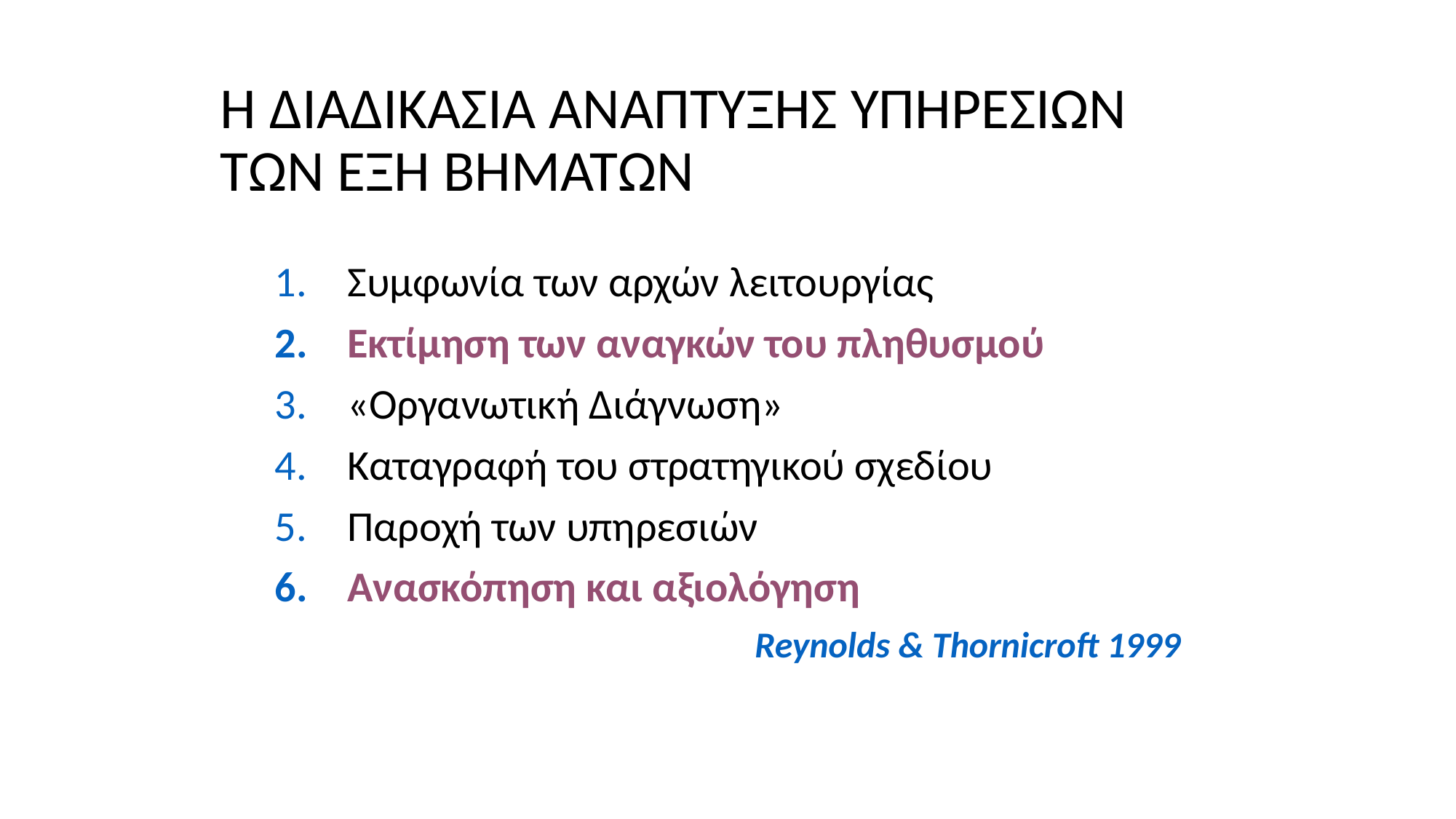

# Η ΔΙΑΔΙΚΑΣΙΑ ΑΝΑΠΤΥΞΗΣ ΥΠΗΡΕΣΙΩΝ ΤΩΝ ΕΞΗ ΒΗΜΑΤΩΝ
Συμφωνία των αρχών λειτουργίας
Εκτίμηση των αναγκών του πληθυσμού
«Οργανωτική Διάγνωση»
Καταγραφή του στρατηγικού σχεδίου
Παροχή των υπηρεσιών
Ανασκόπηση και αξιολόγηση
Reynolds & Thornicroft 1999